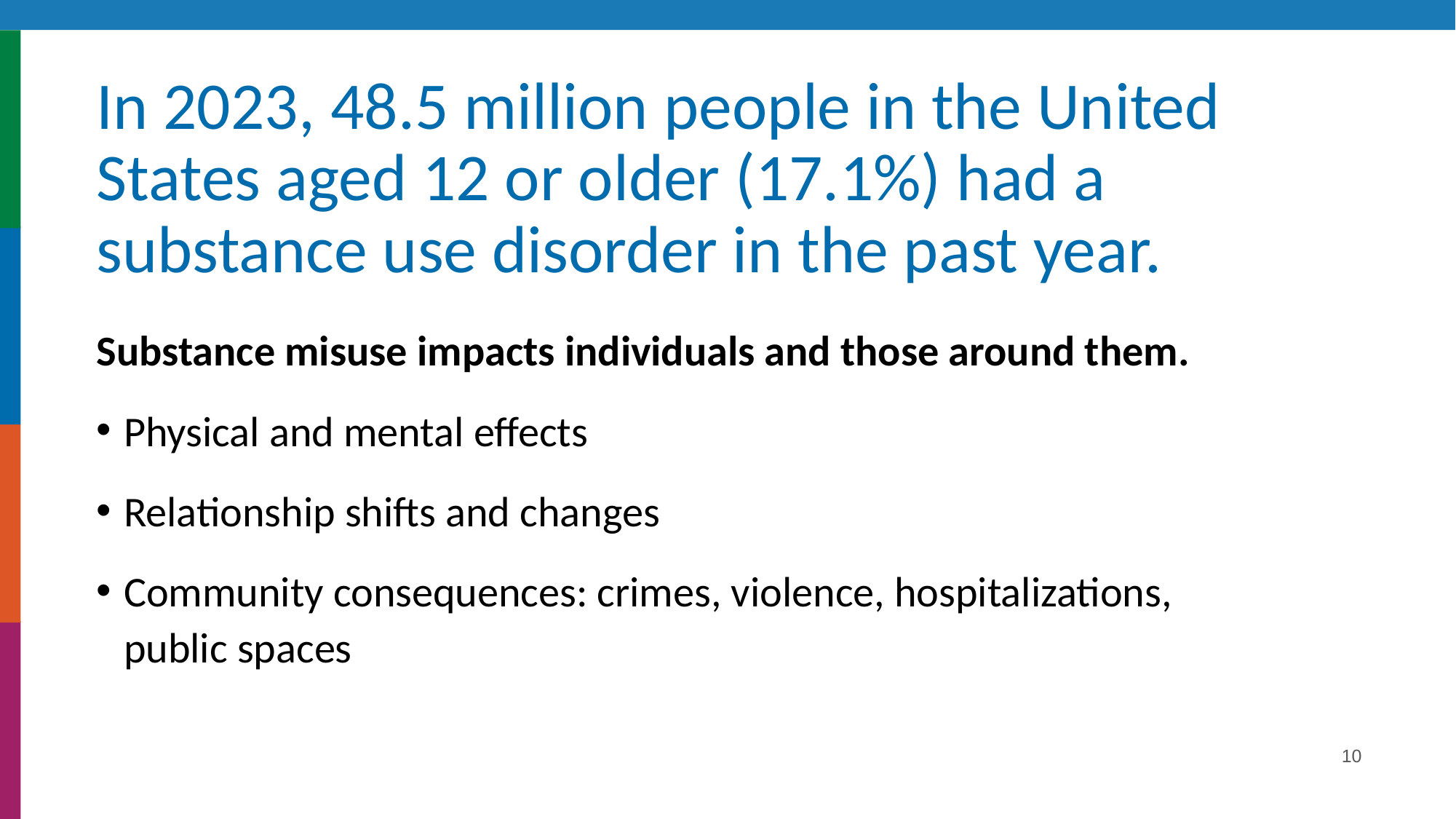

# In 2023, 48.5 million people in the United States aged 12 or older (17.1%) had a substance use disorder in the past year.
Substance misuse impacts individuals and those around them.
Physical and mental effects
Relationship shifts and changes
Community consequences: crimes, violence, hospitalizations, public spaces

10